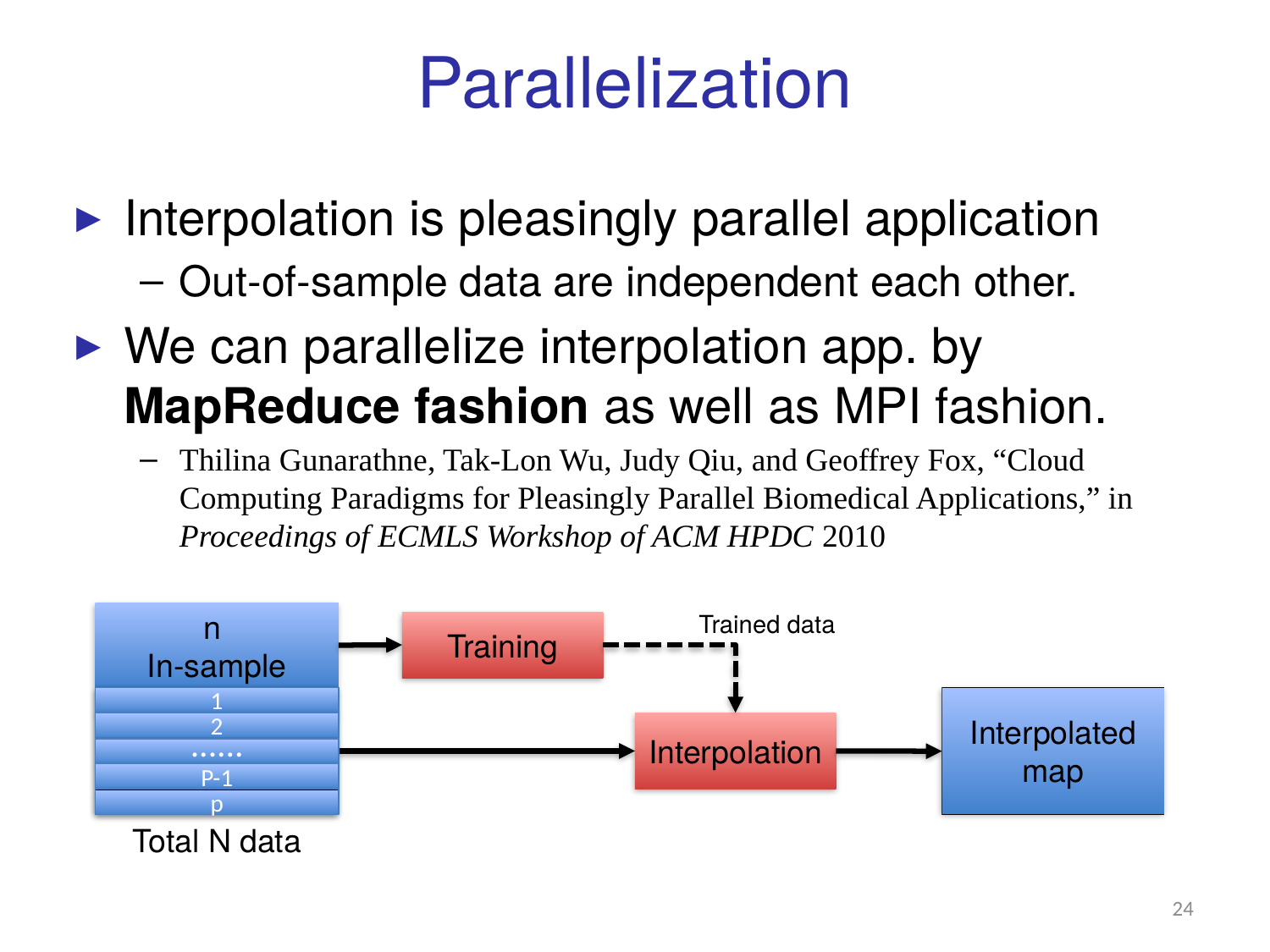

# Parallelization
Interpolation is pleasingly parallel application
Out-of-sample data are independent each other.
We can parallelize interpolation app. by MapReduce fashion as well as MPI fashion.
Thilina Gunarathne, Tak-Lon Wu, Judy Qiu, and Geoffrey Fox, “Cloud Computing Paradigms for Pleasingly Parallel Biomedical Applications,” in Proceedings of ECMLS Workshop of ACM HPDC 2010
n
In-sample
Trained data
Training
N-n
Out-of-sample
Interpolated map
Interpolation
Total N data
1
2
......

P-1
p
24